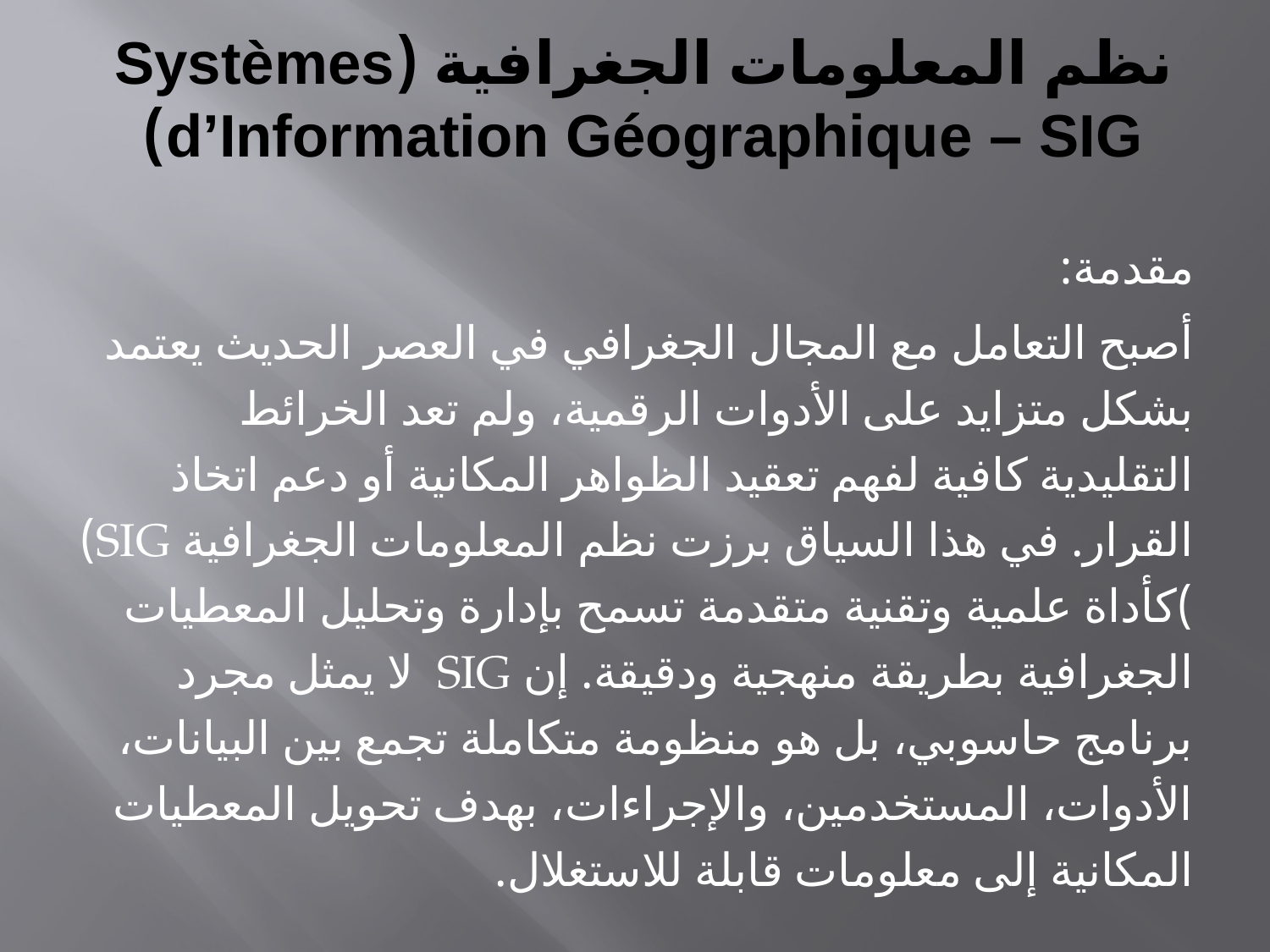

# نظم المعلومات الجغرافية (Systèmes d’Information Géographique – SIG)
مقدمة:
أصبح التعامل مع المجال الجغرافي في العصر الحديث يعتمد بشكل متزايد على الأدوات الرقمية، ولم تعد الخرائط التقليدية كافية لفهم تعقيد الظواهر المكانية أو دعم اتخاذ القرار. في هذا السياق برزت نظم المعلومات الجغرافية SIG) )كأداة علمية وتقنية متقدمة تسمح بإدارة وتحليل المعطيات الجغرافية بطريقة منهجية ودقيقة. إن SIG  لا يمثل مجرد برنامج حاسوبي، بل هو منظومة متكاملة تجمع بين البيانات، الأدوات، المستخدمين، والإجراءات، بهدف تحويل المعطيات المكانية إلى معلومات قابلة للاستغلال.